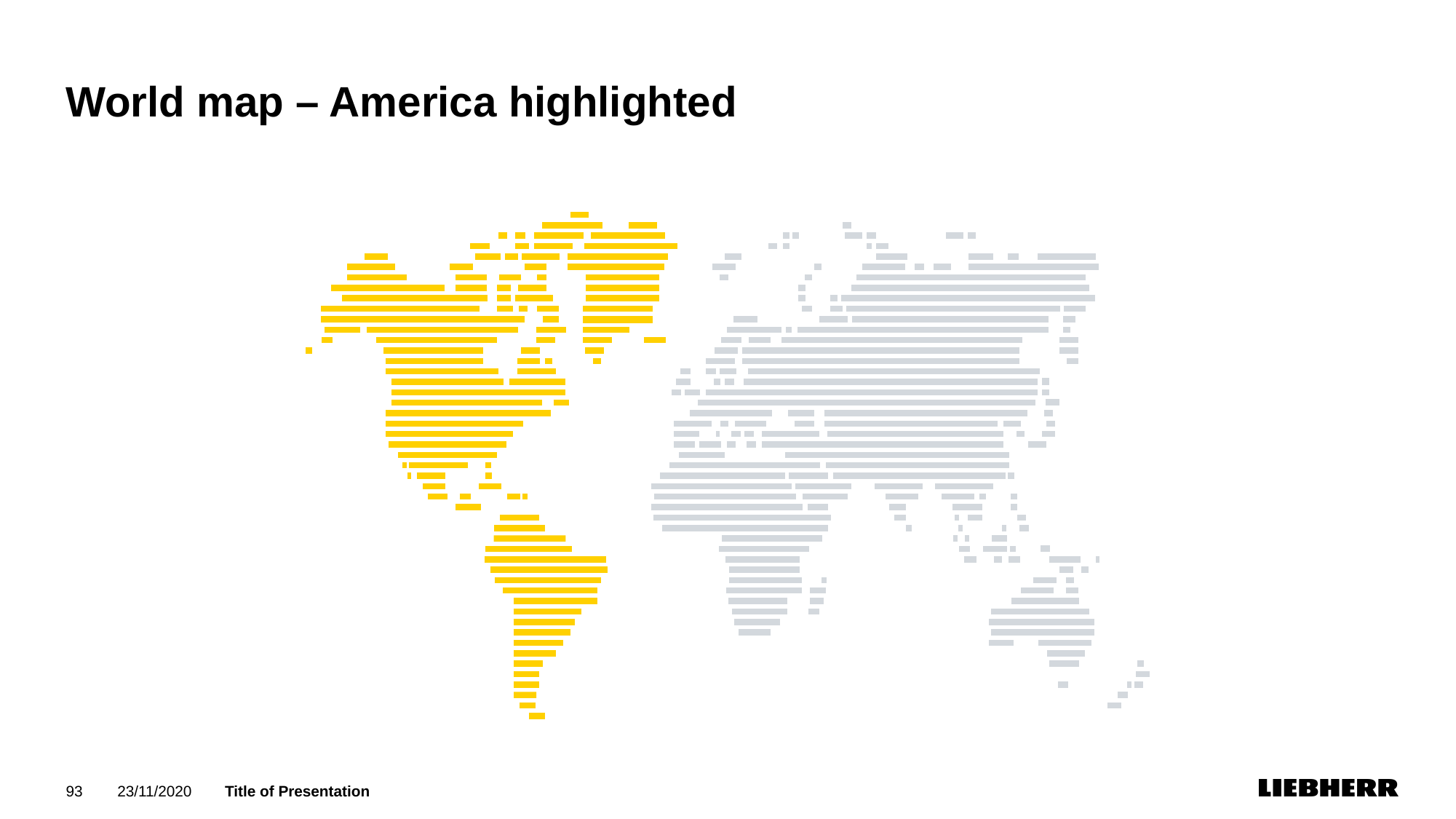

# World map – America highlighted

93
23/11/2020
Title of Presentation